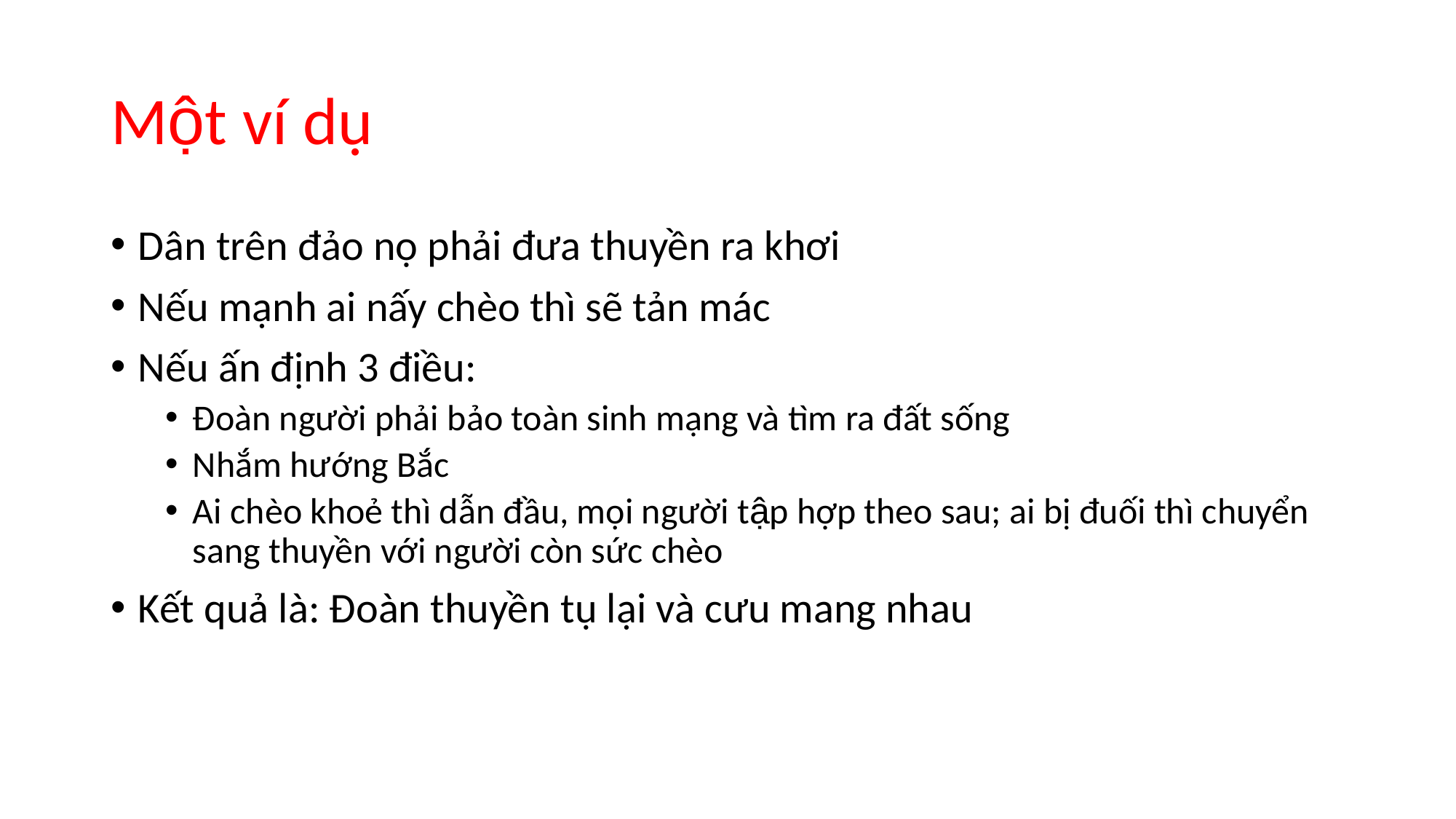

# Một ví dụ
Dân trên đảo nọ phải đưa thuyền ra khơi
Nếu mạnh ai nấy chèo thì sẽ tản mác
Nếu ấn định 3 điều:
Đoàn người phải bảo toàn sinh mạng và tìm ra đất sống
Nhắm hướng Bắc
Ai chèo khoẻ thì dẫn đầu, mọi người tập hợp theo sau; ai bị đuối thì chuyển sang thuyền với người còn sức chèo
Kết quả là: Đoàn thuyền tụ lại và cưu mang nhau